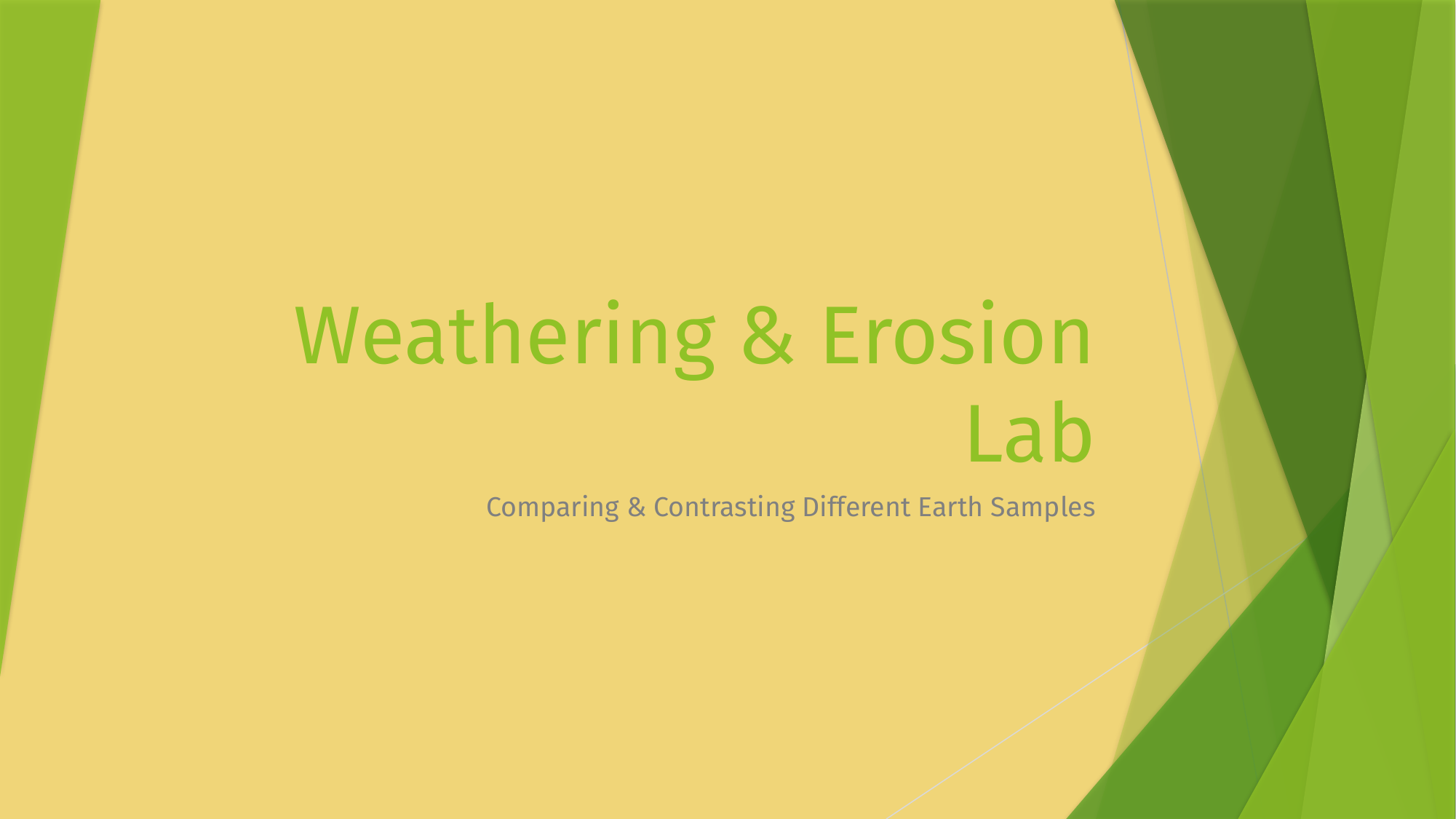

# Weathering & Erosion Lab
Comparing & Contrasting Different Earth Samples